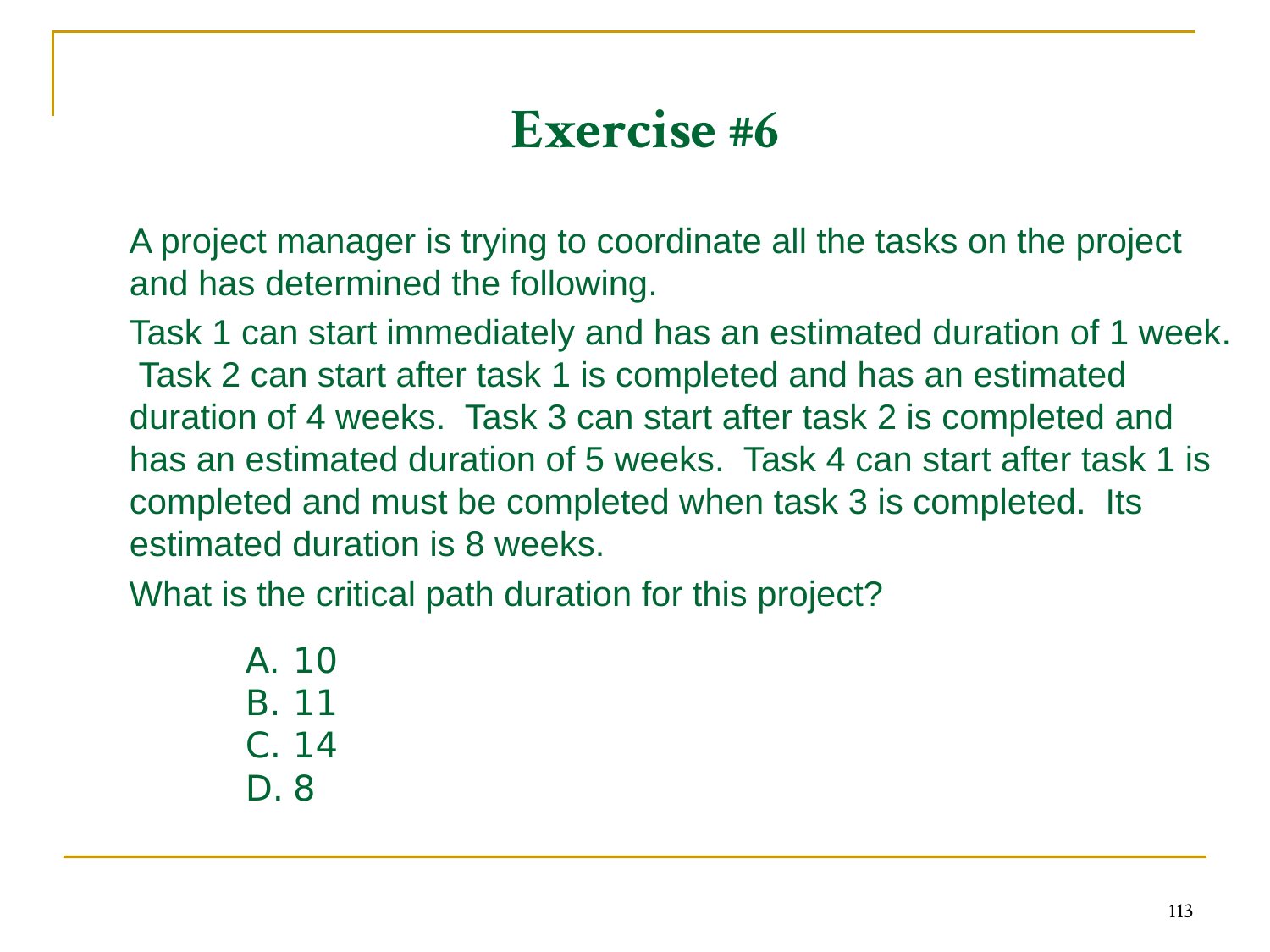

# Exercise #6
A project manager is trying to coordinate all the tasks on the project and has determined the following.
Task 1 can start immediately and has an estimated duration of 1 week.  Task 2 can start after task 1 is completed and has an estimated duration of 4 weeks.  Task 3 can start after task 2 is completed and has an estimated duration of 5 weeks.  Task 4 can start after task 1 is completed and must be completed when task 3 is completed.  Its estimated duration is 8 weeks.
What is the critical path duration for this project?
10
11
14
8
113